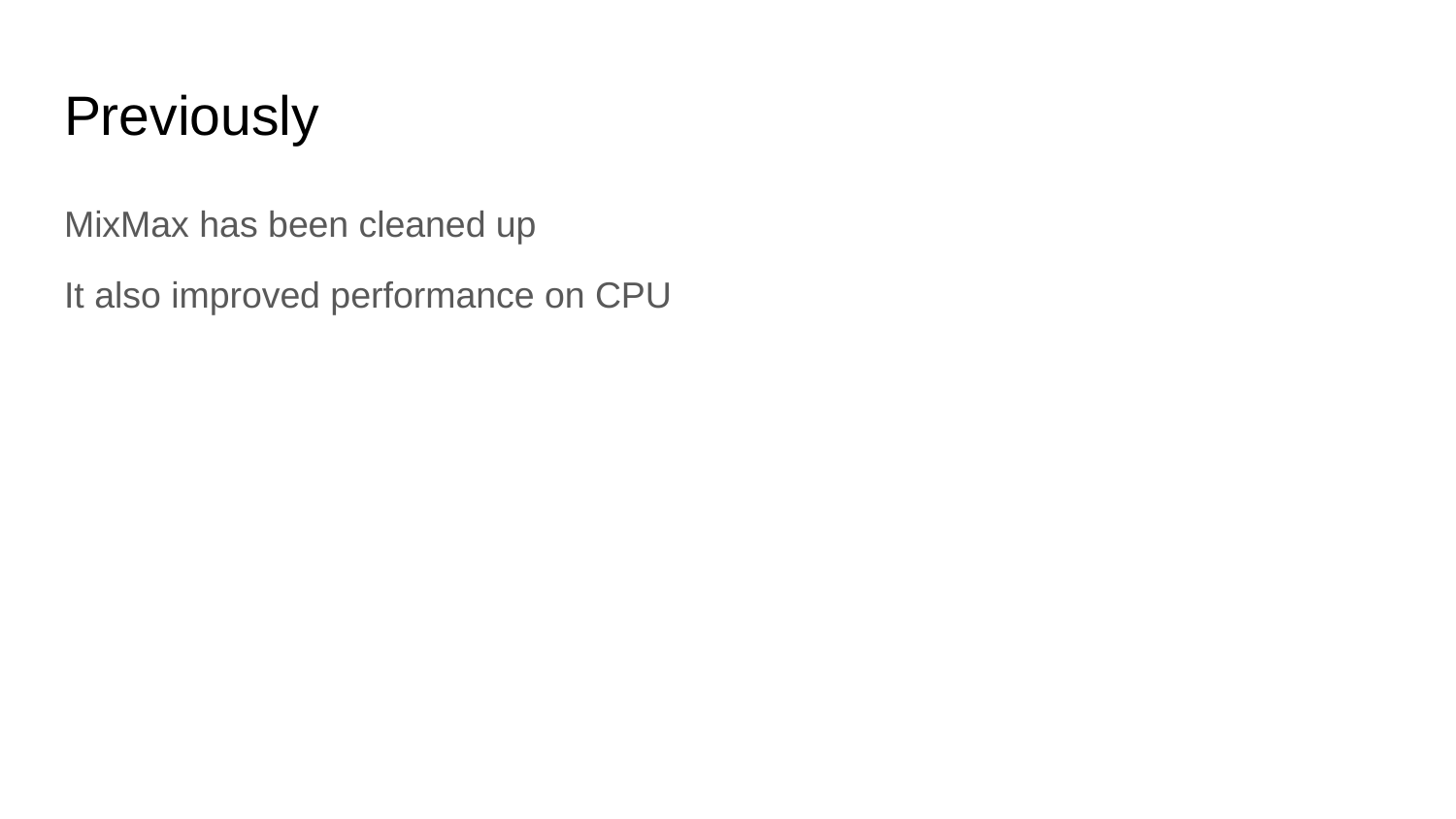

# Previously
MixMax has been cleaned up
It also improved performance on CPU